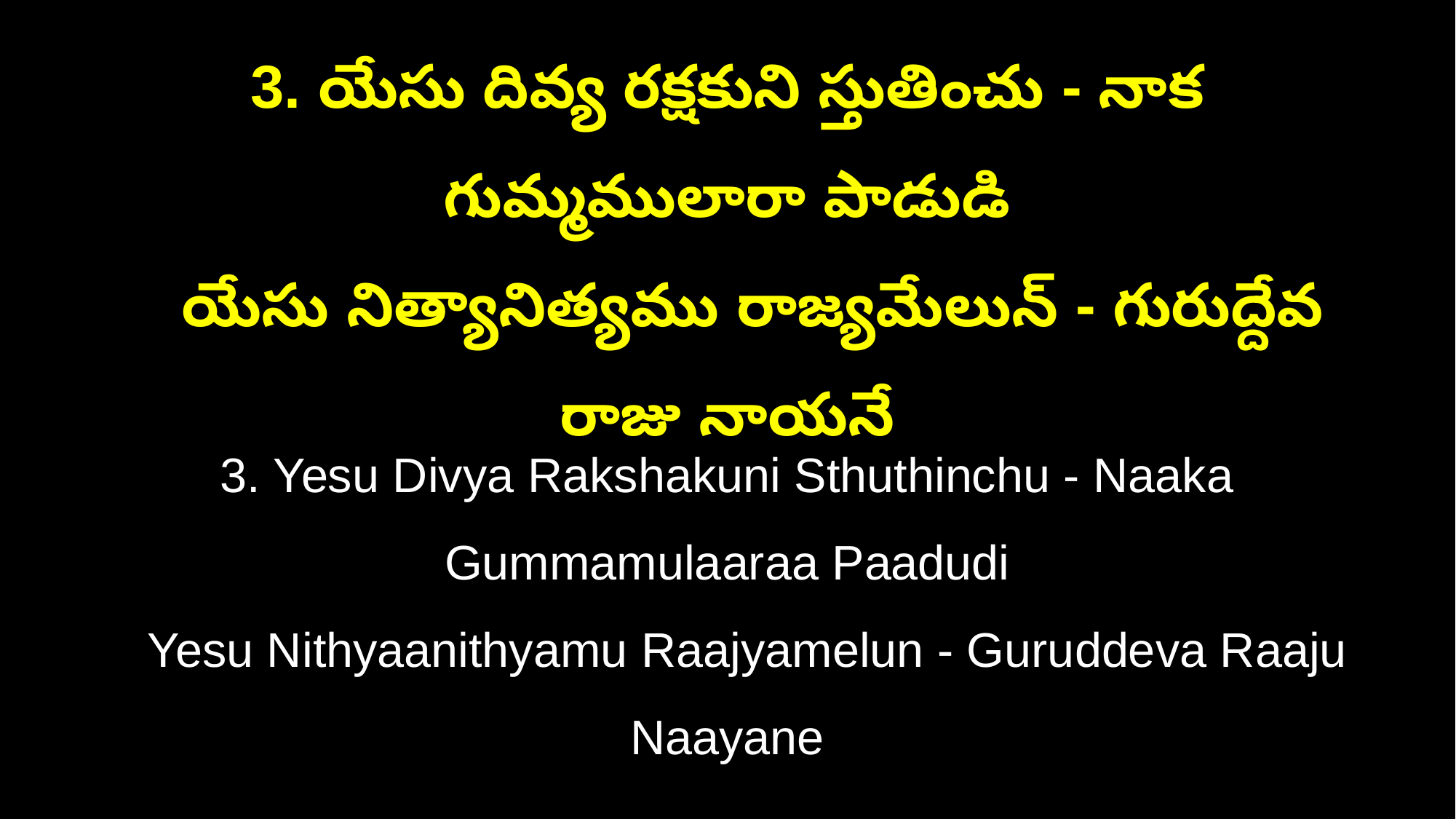

3. యేసు దివ్య రక్షకుని స్తుతించు - నాక గుమ్మములారా పాడుడి
   యేసు నిత్యానిత్యము రాజ్యమేలున్ - గురుద్దేవ రాజు నాయనే
3. Yesu Divya Rakshakuni Sthuthinchu - Naaka Gummamulaaraa Paadudi
   Yesu Nithyaanithyamu Raajyamelun - Guruddeva Raaju Naayane